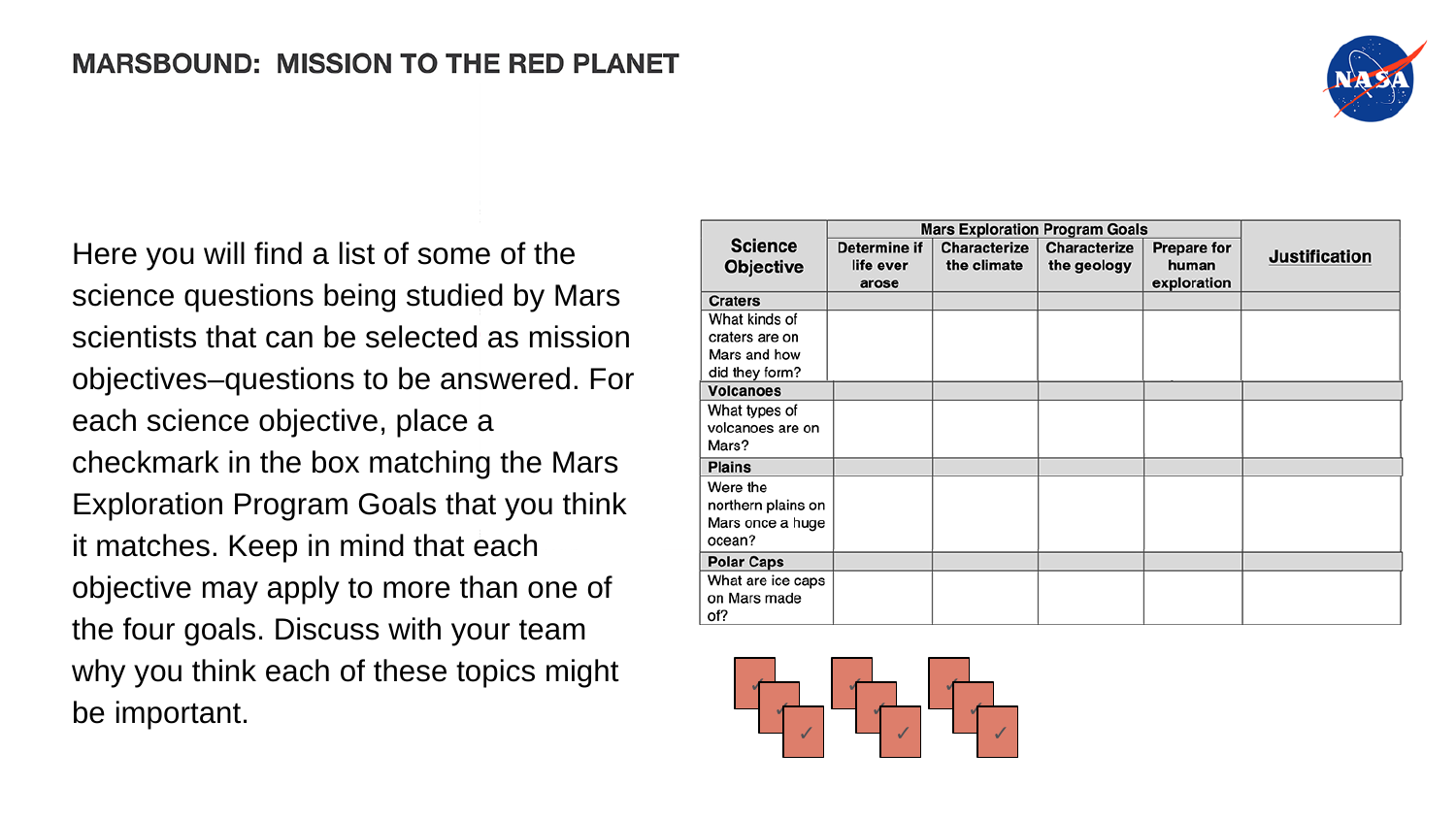

Here you will find a list of some of the science questions being studied by Mars scientists that can be selected as mission objectives–questions to be answered. For each science objective, place a checkmark in the box matching the Mars Exploration Program Goals that you think it matches. Keep in mind that each objective may apply to more than one of the four goals. Discuss with your team why you think each of these topics might be important.
✓
✓
✓
✓
✓
✓
✓
✓
✓